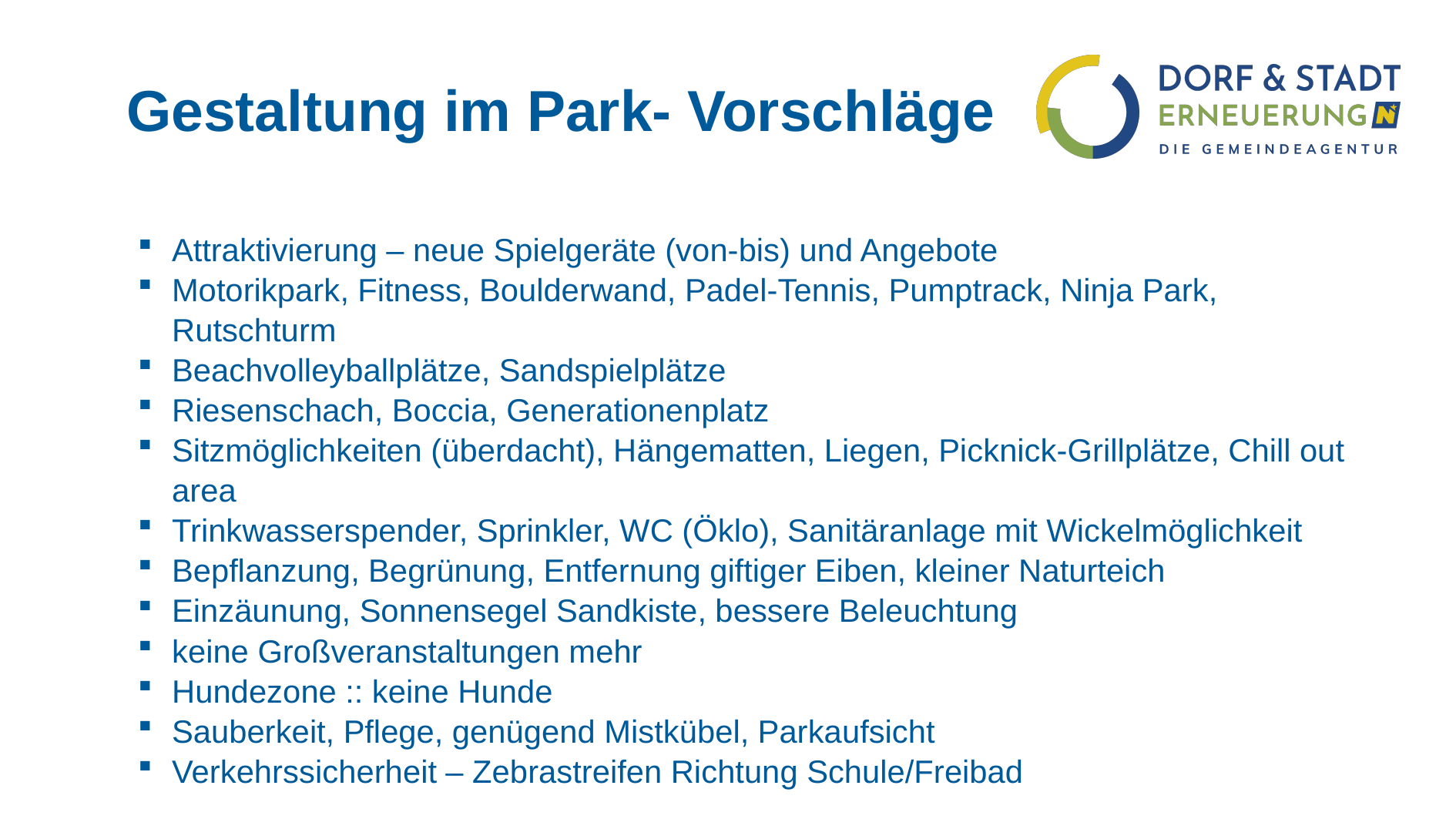

# Gestaltung im Park- Vorschläge
Attraktivierung – neue Spielgeräte (von-bis) und Angebote
Motorikpark, Fitness, Boulderwand, Padel-Tennis, Pumptrack, Ninja Park, Rutschturm
Beachvolleyballplätze, Sandspielplätze
Riesenschach, Boccia, Generationenplatz
Sitzmöglichkeiten (überdacht), Hängematten, Liegen, Picknick-Grillplätze, Chill out area
Trinkwasserspender, Sprinkler, WC (Öklo), Sanitäranlage mit Wickelmöglichkeit
Bepflanzung, Begrünung, Entfernung giftiger Eiben, kleiner Naturteich
Einzäunung, Sonnensegel Sandkiste, bessere Beleuchtung
keine Großveranstaltungen mehr
Hundezone :: keine Hunde
Sauberkeit, Pflege, genügend Mistkübel, Parkaufsicht
Verkehrssicherheit – Zebrastreifen Richtung Schule/Freibad